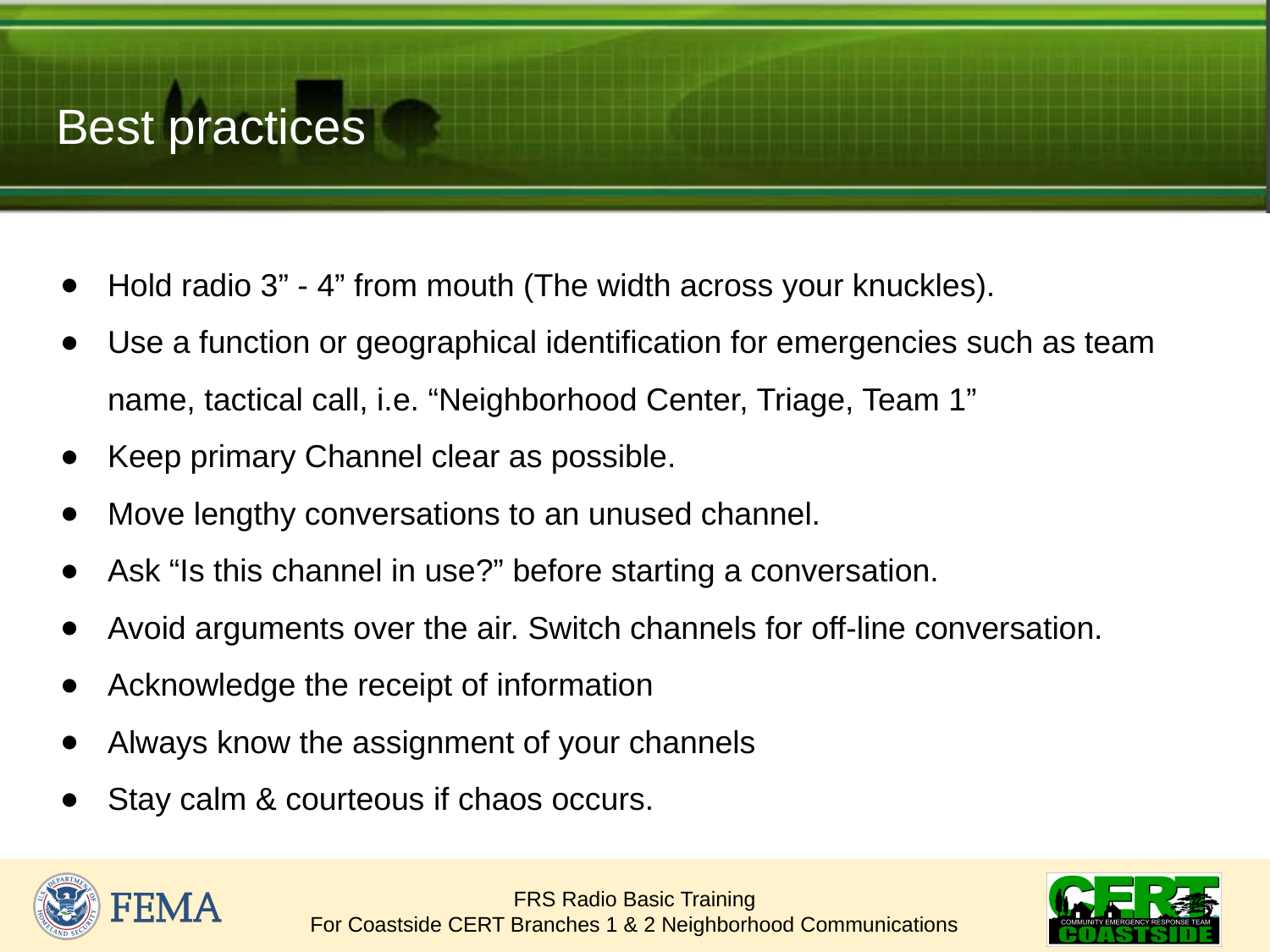

# Best practices
Hold radio 3” - 4” from mouth (The width across your knuckles).
Use a function or geographical identification for emergencies such as team name, tactical call, i.e. “Neighborhood Center, Triage, Team 1”
Keep primary Channel clear as possible.
Move lengthy conversations to an unused channel.
Ask “Is this channel in use?” before starting a conversation.
Avoid arguments over the air. Switch channels for off-line conversation.
Acknowledge the receipt of information
Always know the assignment of your channels
Stay calm & courteous if chaos occurs.